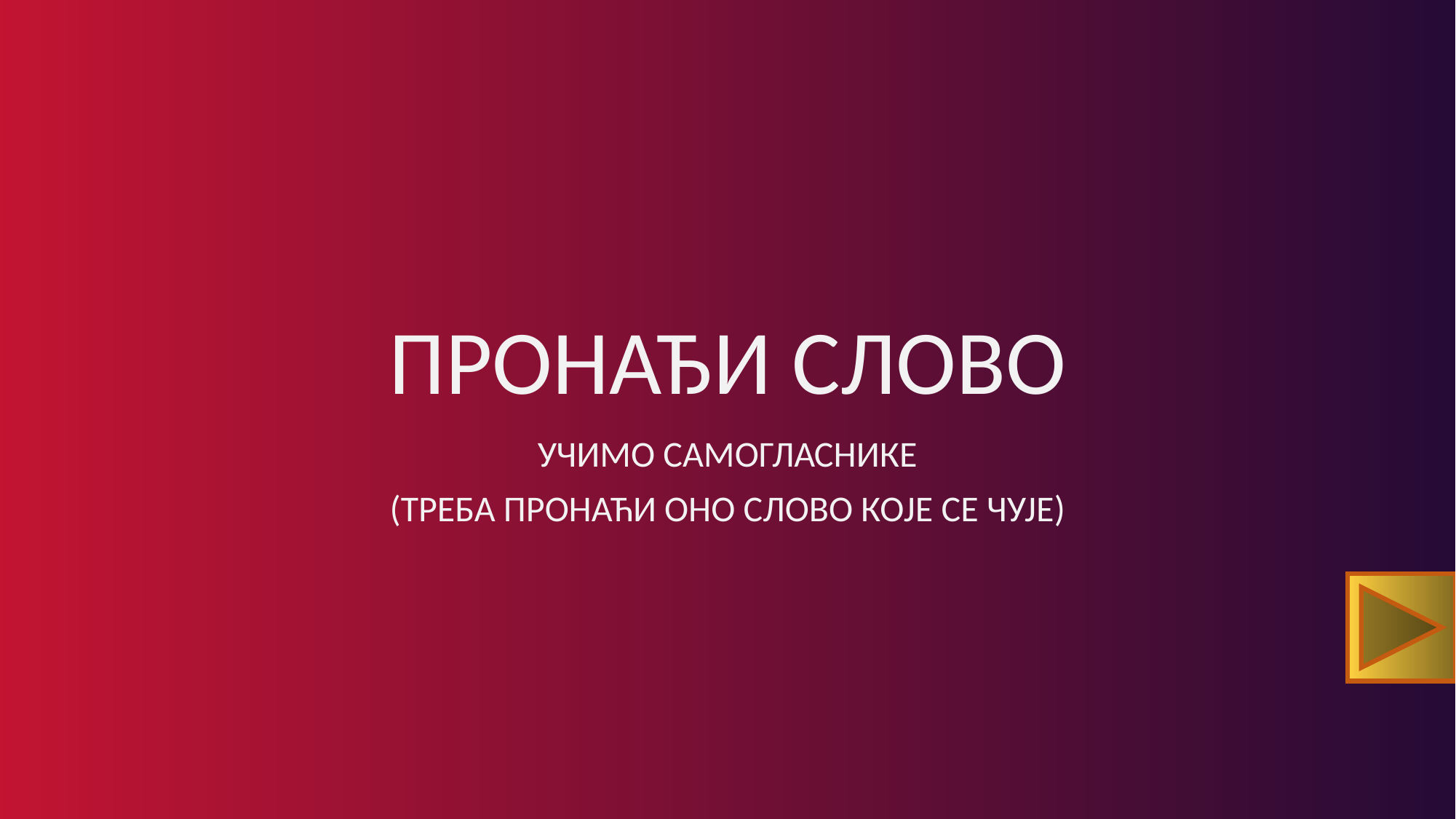

# ПРОНАЂИ СЛОВО
УЧИМО САМОГЛАСНИКЕ
(ТРЕБА ПРОНАЋИ ОНО СЛОВО КОЈЕ СЕ ЧУЈЕ)